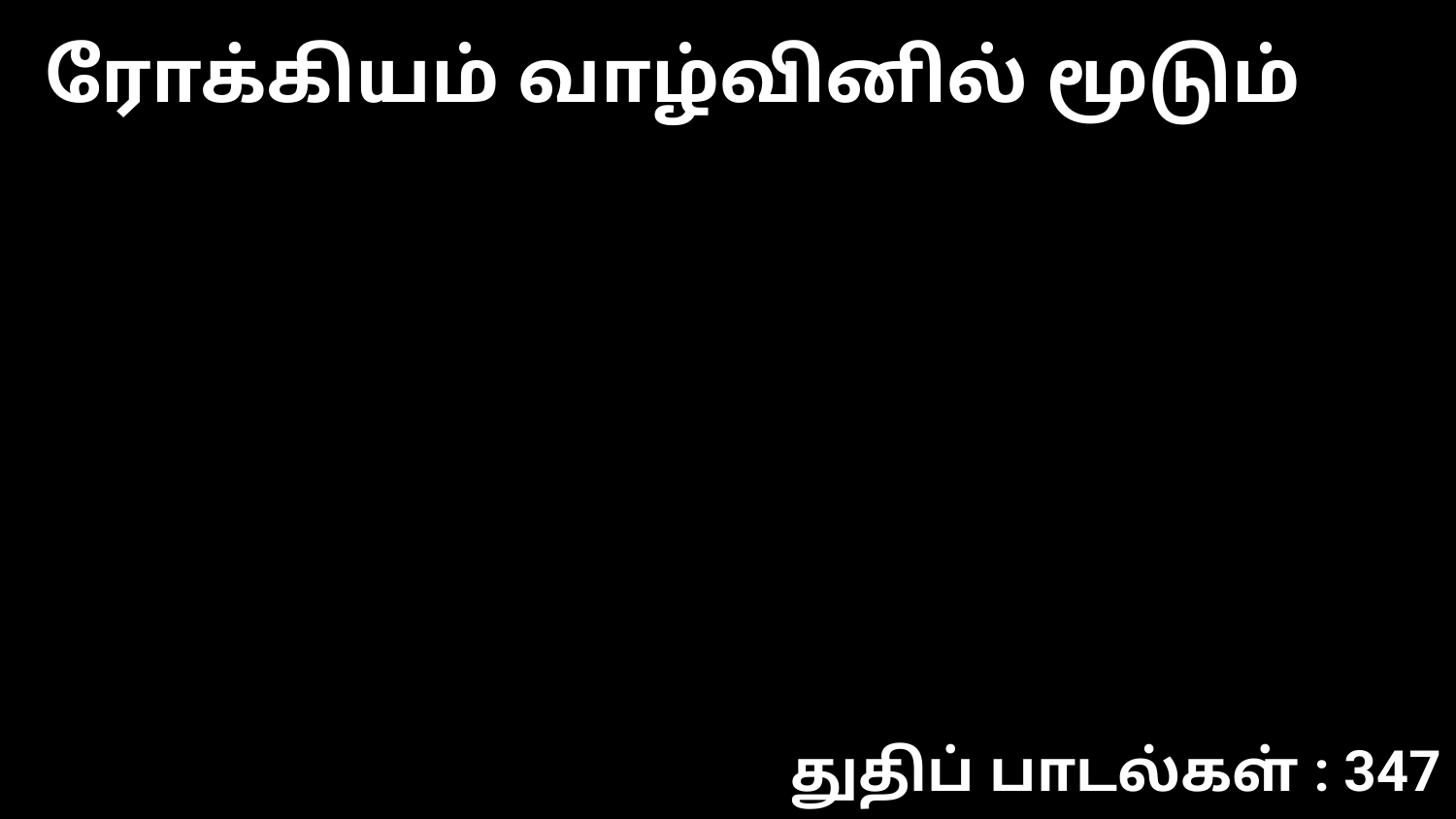

ரோக்கியம் வாழ்வினில் மூடும்
துதிப் பாடல்கள் : 347